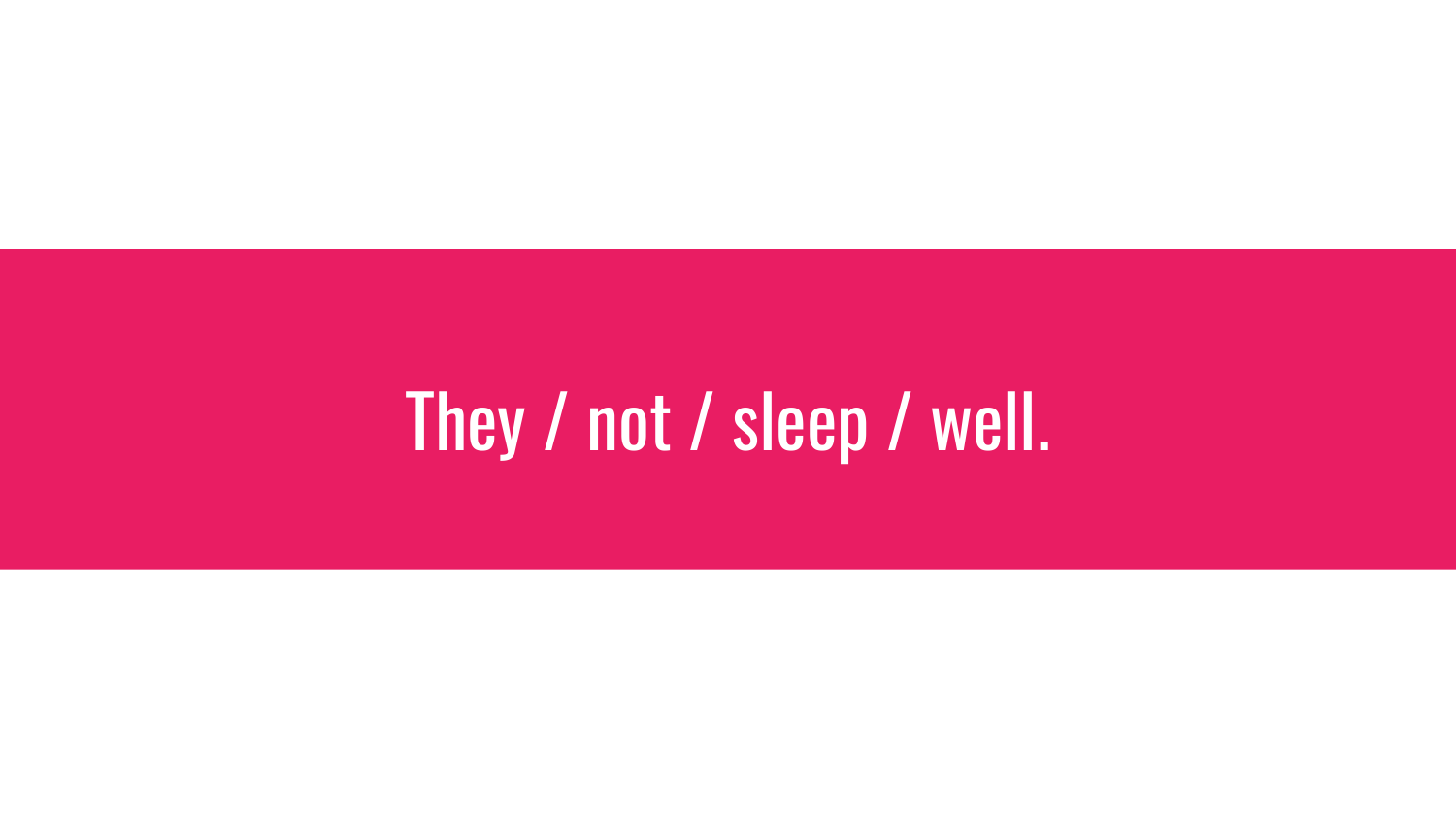

# They / not / sleep / well.